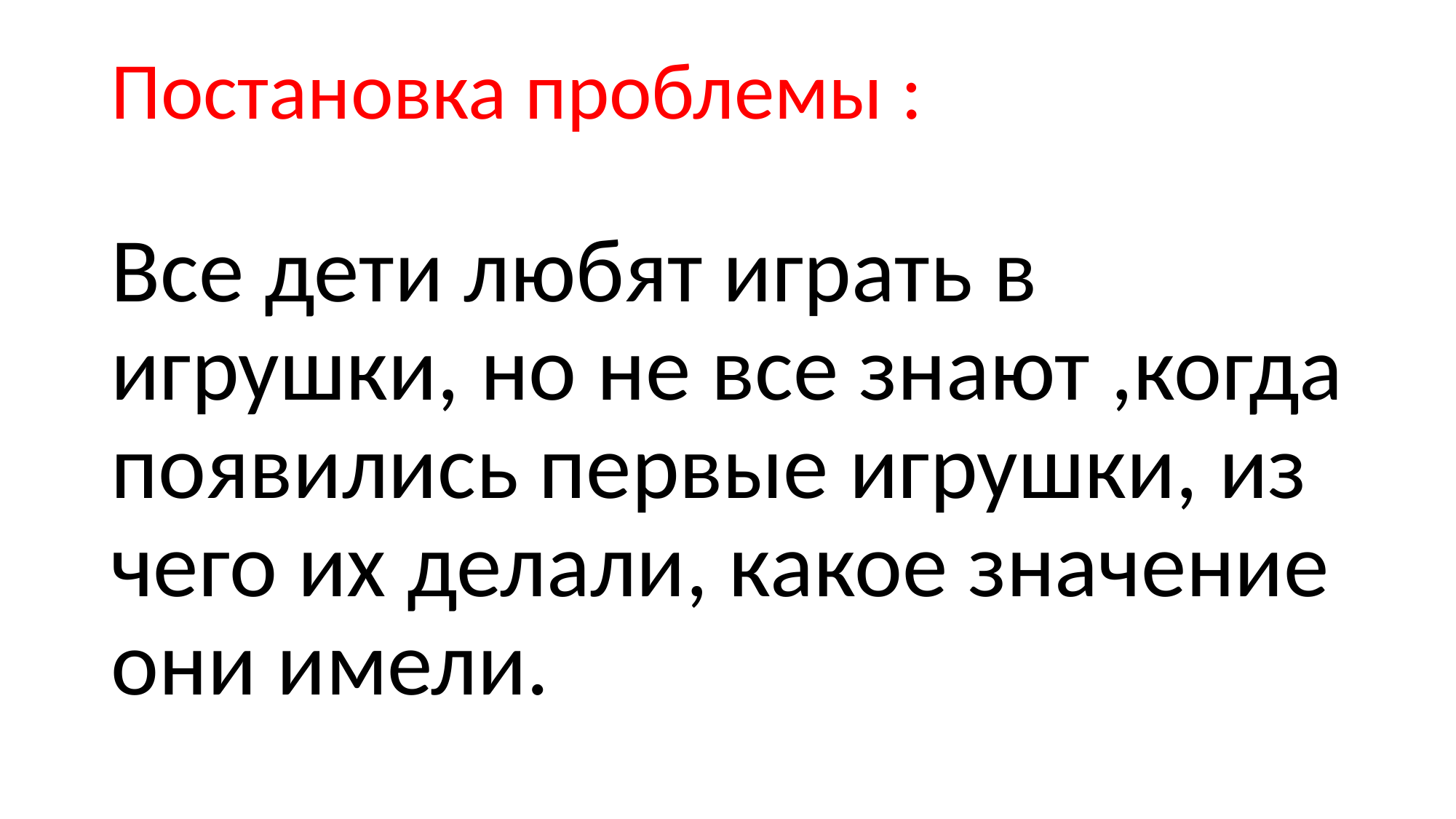

# Постановка проблемы :
Все дети любят играть в игрушки, но не все знают ,когда появились первые игрушки, из чего их делали, какое значение они имели.